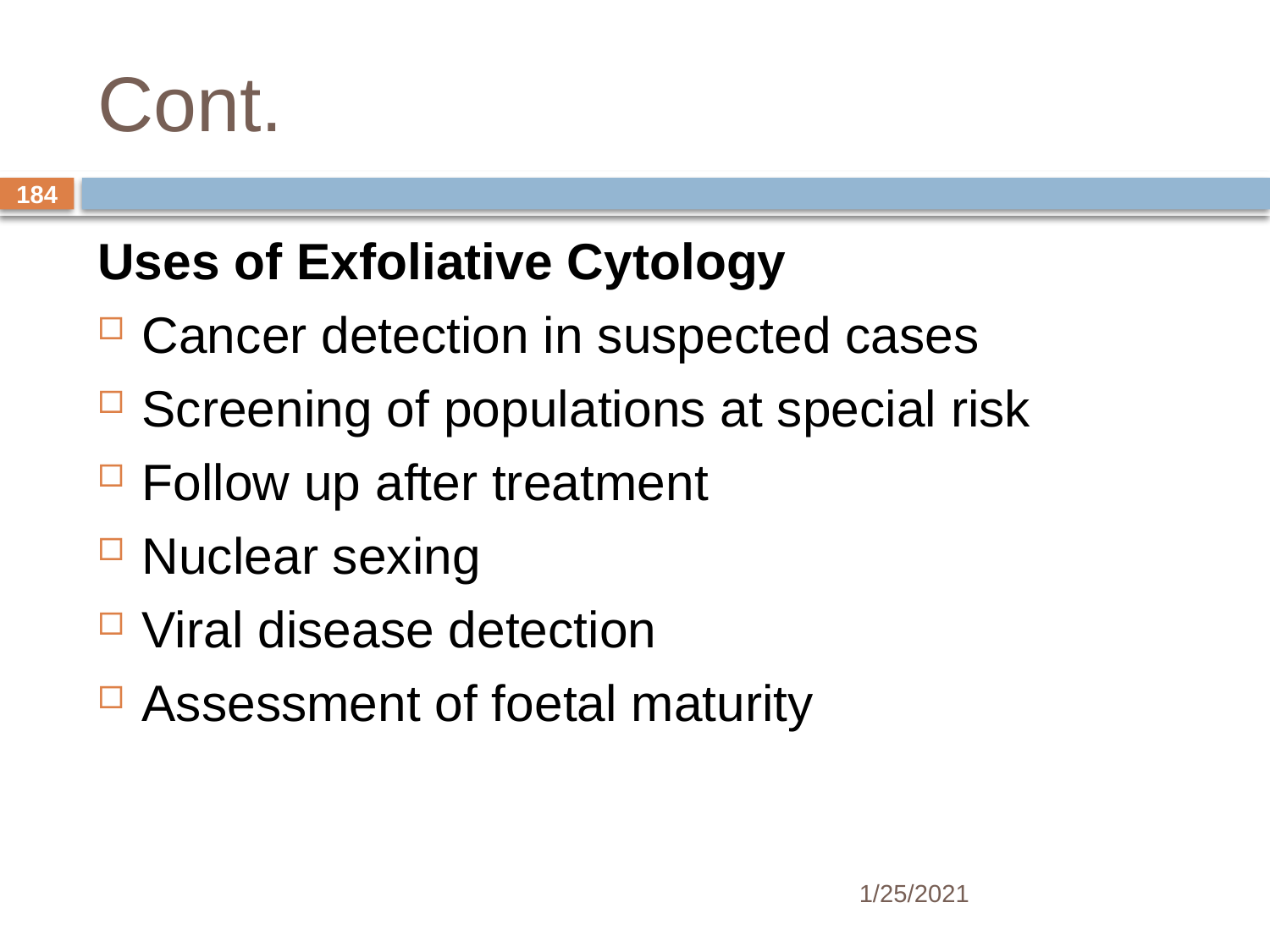

# Cont.
184
Uses of Exfoliative Cytology
Cancer detection in suspected cases
Screening of populations at special risk
Follow up after treatment
Nuclear sexing
Viral disease detection
Assessment of foetal maturity

1/25/2021